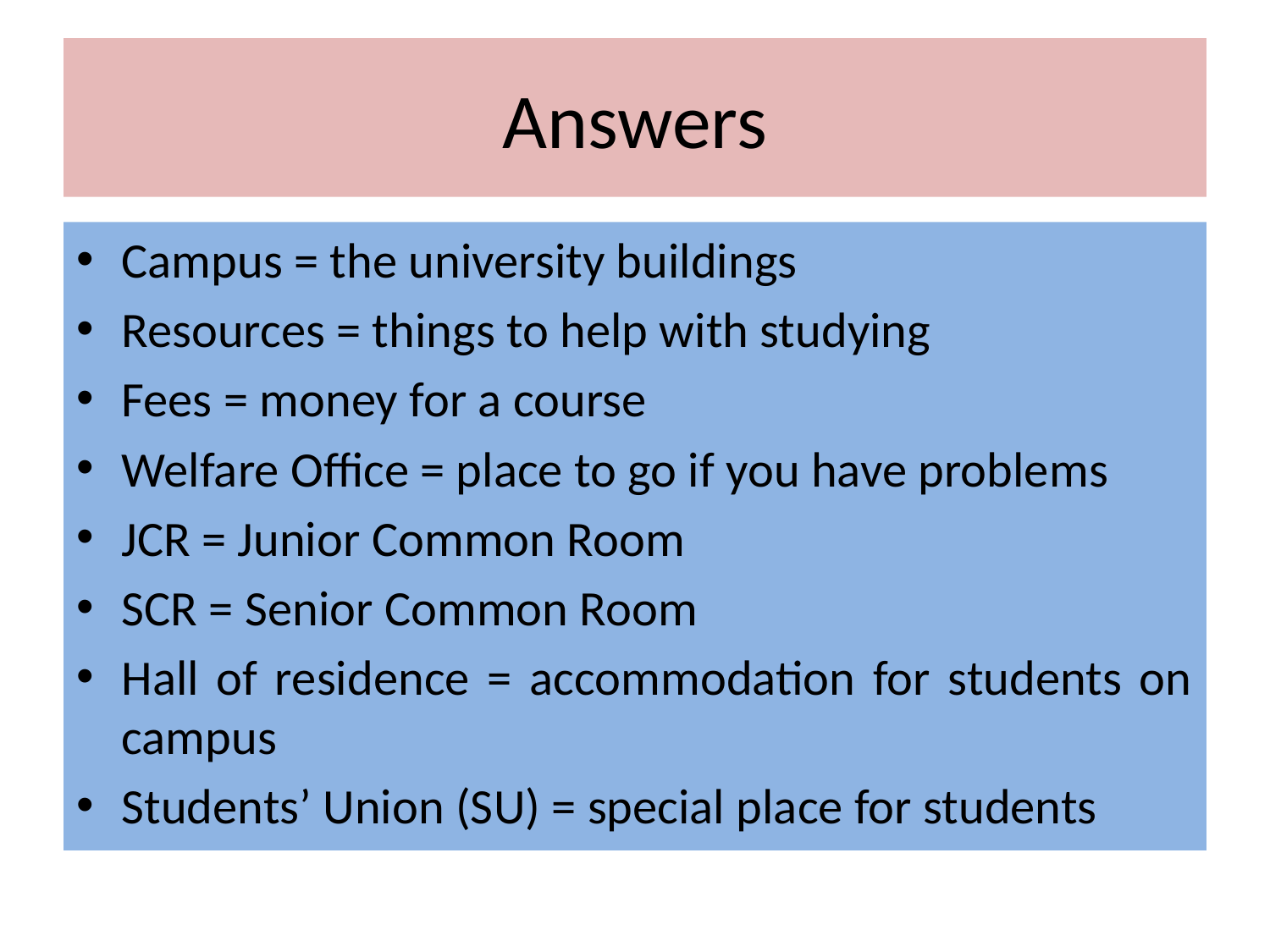

# Answers
Campus = the university buildings
Resources = things to help with studying
Fees = money for a course
Welfare Office = place to go if you have problems
JCR = Junior Common Room
SCR = Senior Common Room
Hall of residence = accommodation for students on campus
Students’ Union (SU) = special place for students